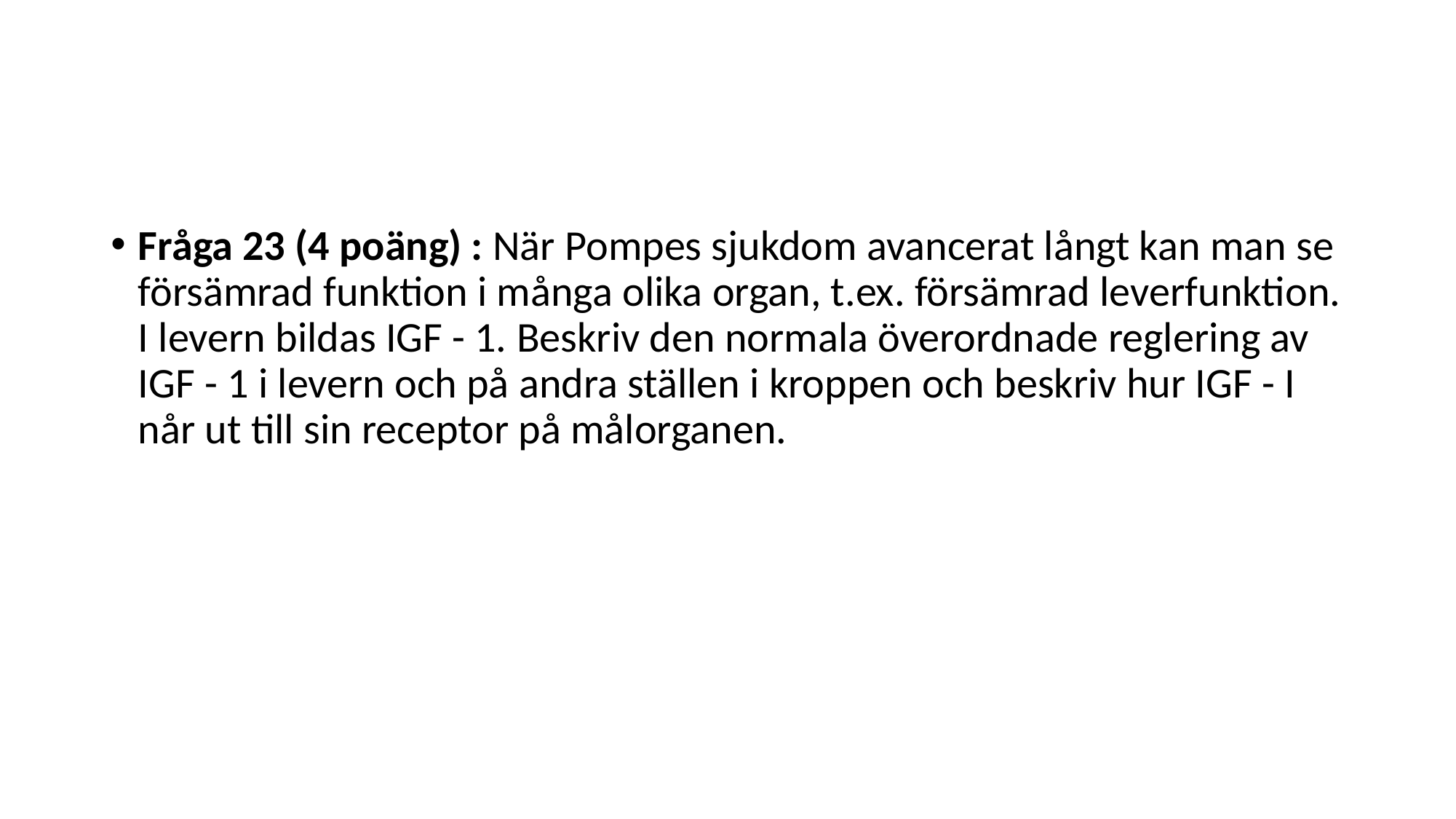

#
Fråga 23 (4 poäng) : När Pompes sjukdom avancerat långt kan man se försämrad funktion i många olika organ, t.ex. försämrad leverfunktion. I levern bildas IGF - 1. Beskriv den normala överordnade reglering av IGF - 1 i levern och på andra ställen i kroppen och beskriv hur IGF - I når ut till sin receptor på målorganen.